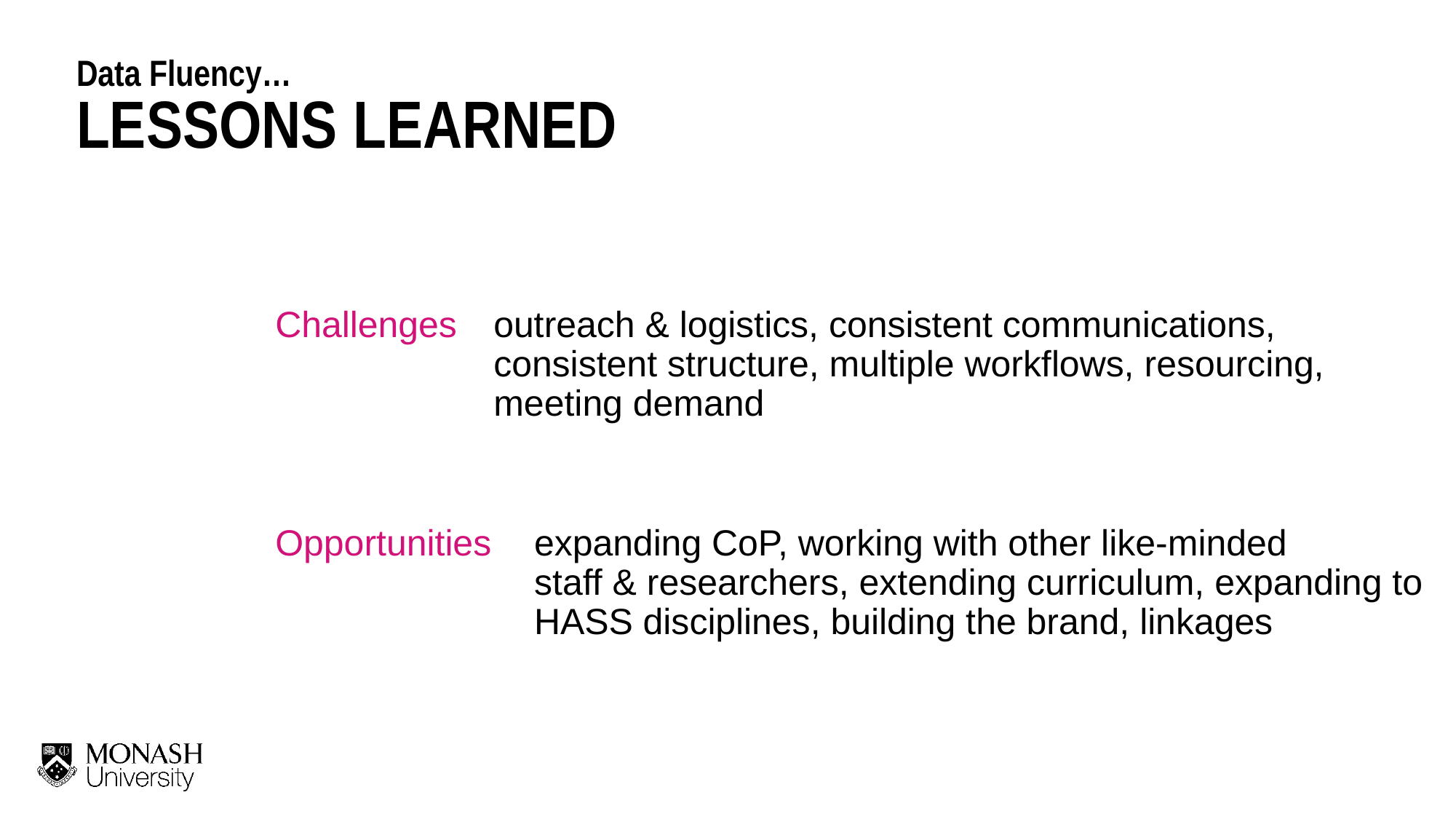

Data Fluency…
LESSONS LEARNED
Challenges 	outreach & logistics, consistent communications, 			consistent structure, multiple workflows, resourcing, 			meeting demand

Opportunities	    expanding CoP, working with other like-minded 			    staff & researchers, extending curriculum, expanding to 		    HASS disciplines, building the brand, linkages